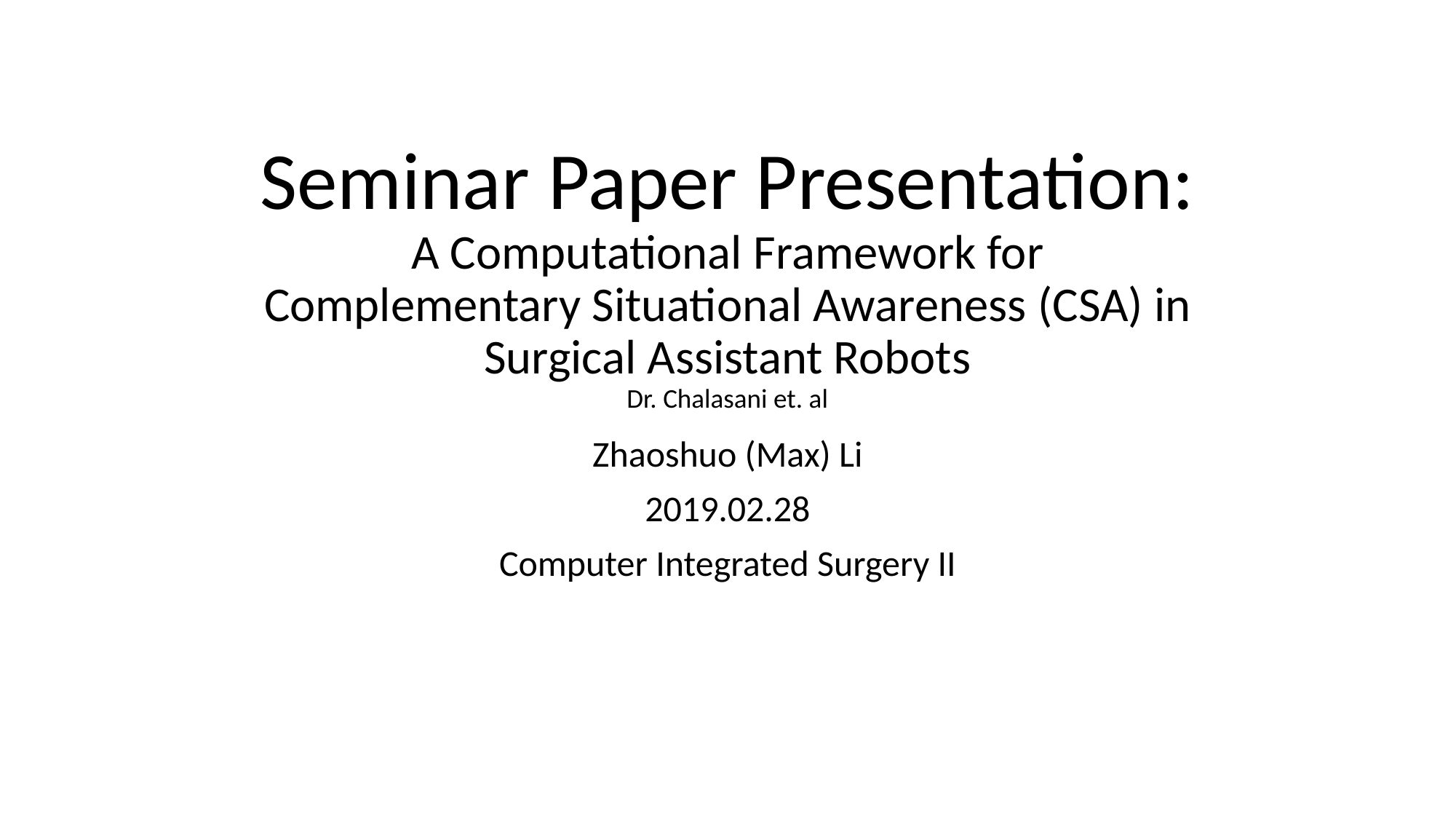

# Seminar Paper Presentation: A Computational Framework for
Complementary Situational Awareness (CSA) in Surgical Assistant Robots
Dr. Chalasani et. al
Zhaoshuo (Max) Li
2019.02.28
Computer Integrated Surgery II